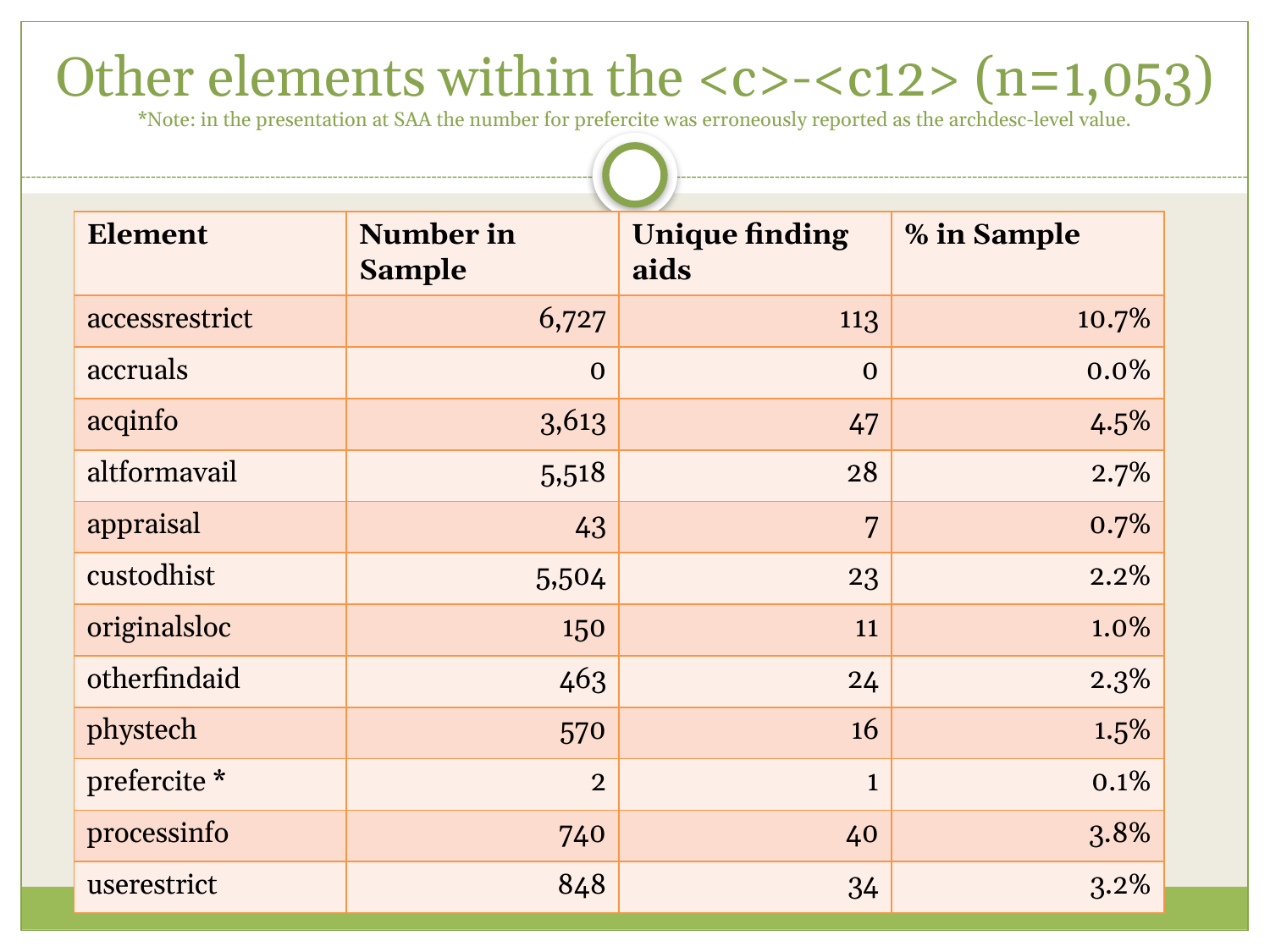

# Other elements within the <c>-<c12> (n=1,053) *Note: in the presentation at SAA the number for prefercite was erroneously reported as the archdesc-level value.
| Element | Number in Sample | Unique finding aids | % in Sample |
| --- | --- | --- | --- |
| accessrestrict | 6,727 | 113 | 10.7% |
| accruals | 0 | 0 | 0.0% |
| acqinfo | 3,613 | 47 | 4.5% |
| altformavail | 5,518 | 28 | 2.7% |
| appraisal | 43 | 7 | 0.7% |
| custodhist | 5,504 | 23 | 2.2% |
| originalsloc | 150 | 11 | 1.0% |
| otherfindaid | 463 | 24 | 2.3% |
| phystech | 570 | 16 | 1.5% |
| prefercite \* | 2 | 1 | 0.1% |
| processinfo | 740 | 40 | 3.8% |
| userestrict | 848 | 34 | 3.2% |